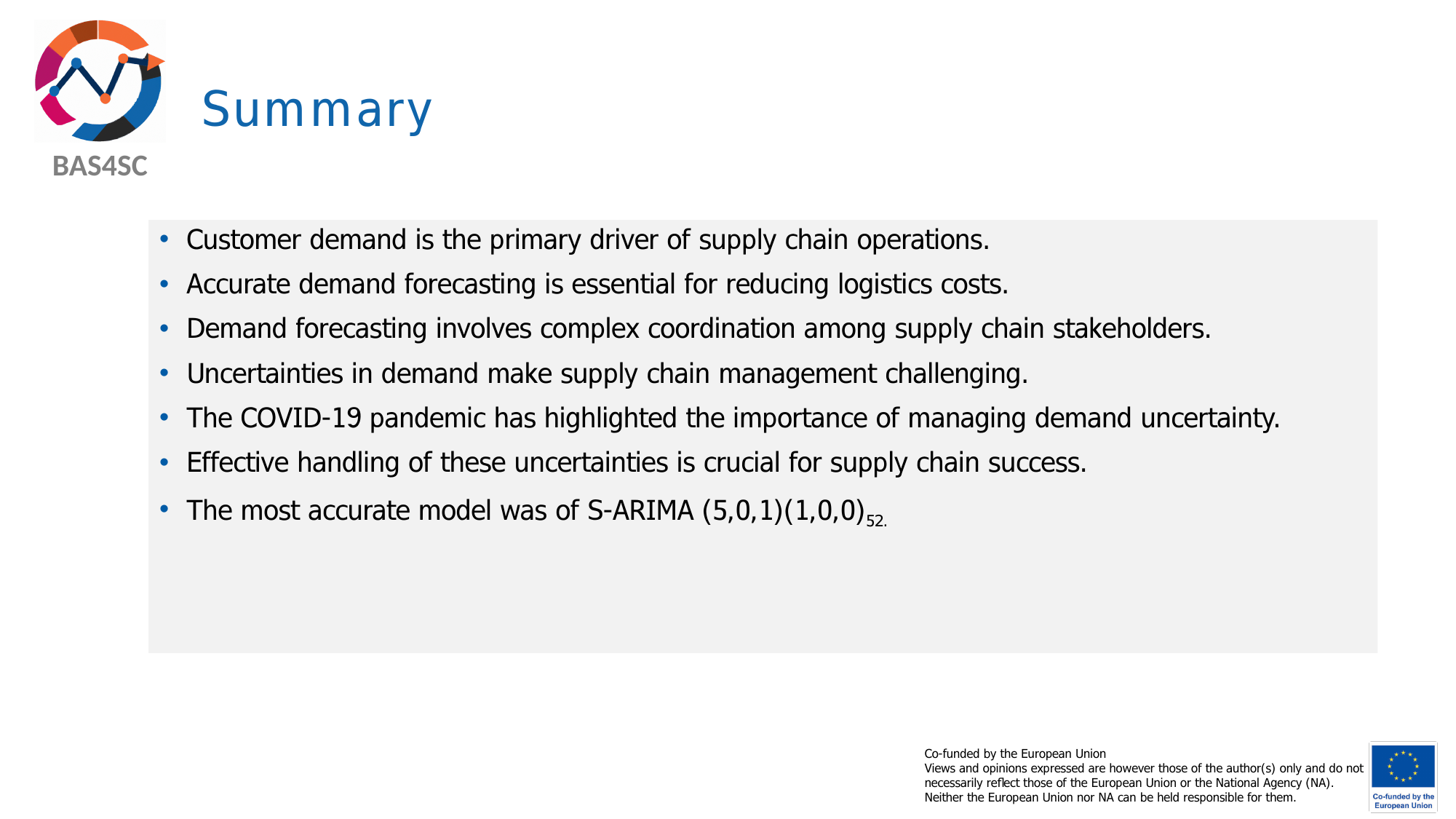

# Summary
Customer demand is the primary driver of supply chain operations.
Accurate demand forecasting is essential for reducing logistics costs.
Demand forecasting involves complex coordination among supply chain stakeholders.
Uncertainties in demand make supply chain management challenging.
The COVID-19 pandemic has highlighted the importance of managing demand uncertainty.
Effective handling of these uncertainties is crucial for supply chain success.
The most accurate model was of S-ARIMA (5,0,1)(1,0,0)52.